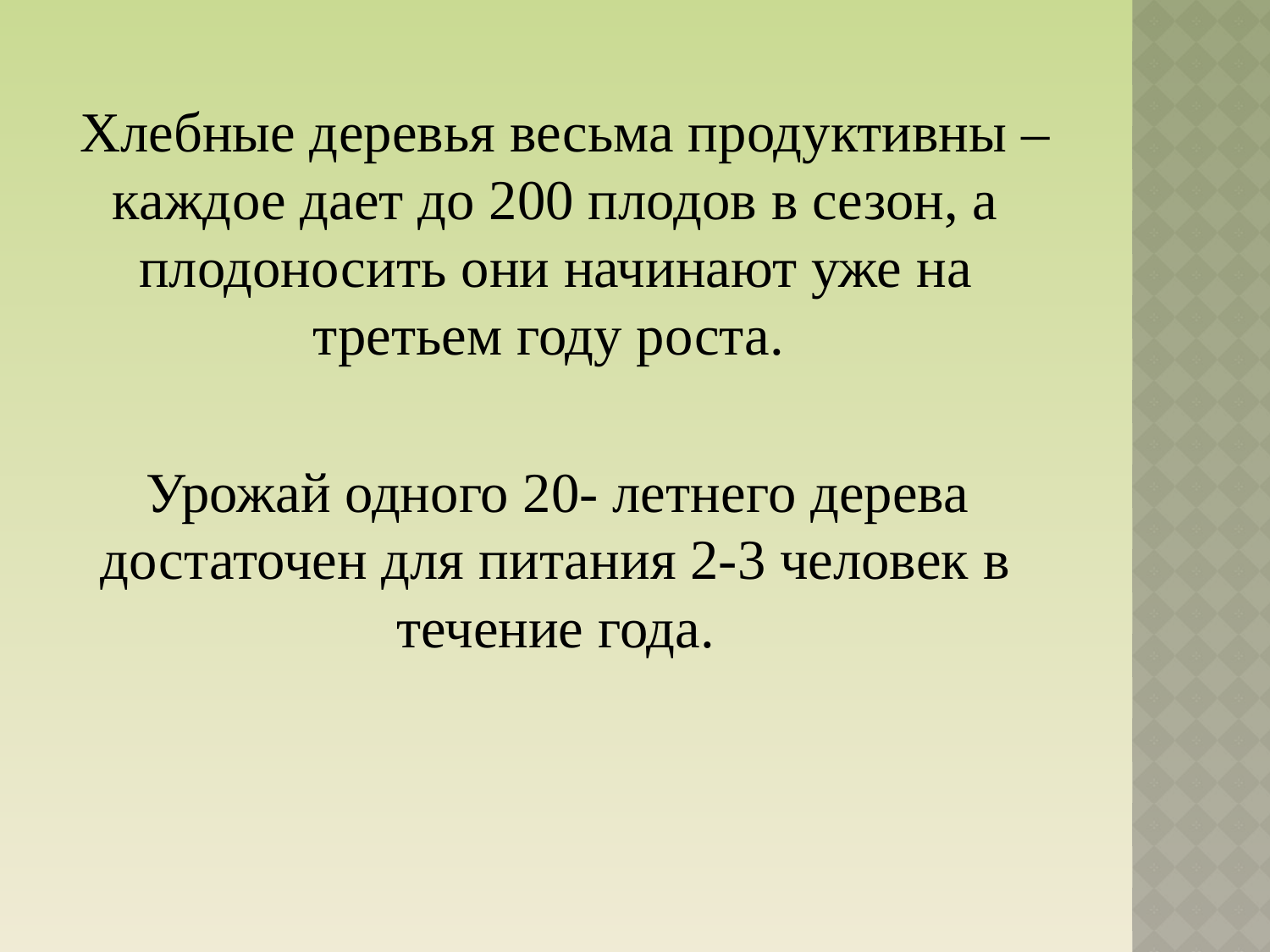

Хлебные деревья весьма продуктивны – каждое дает до 200 плодов в сезон, а плодоносить они начинают уже на третьем году роста.

   Урожай одного 20- летнего дерева достаточен для питания 2-3 человек в течение года.